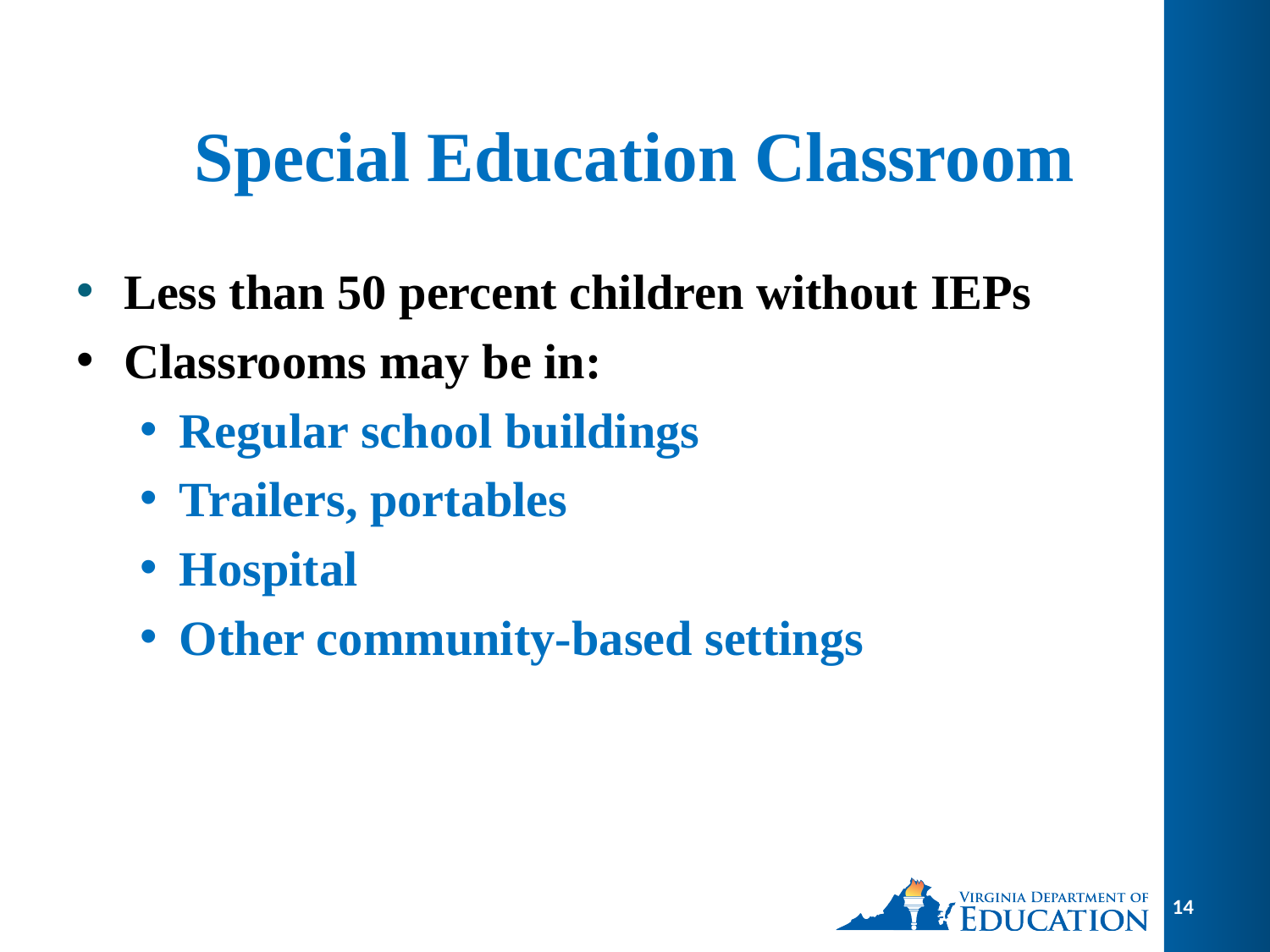

# Special Education Classroom
Less than 50 percent children without IEPs
Classrooms may be in:
Regular school buildings
Trailers, portables
Hospital
Other community-based settings

14